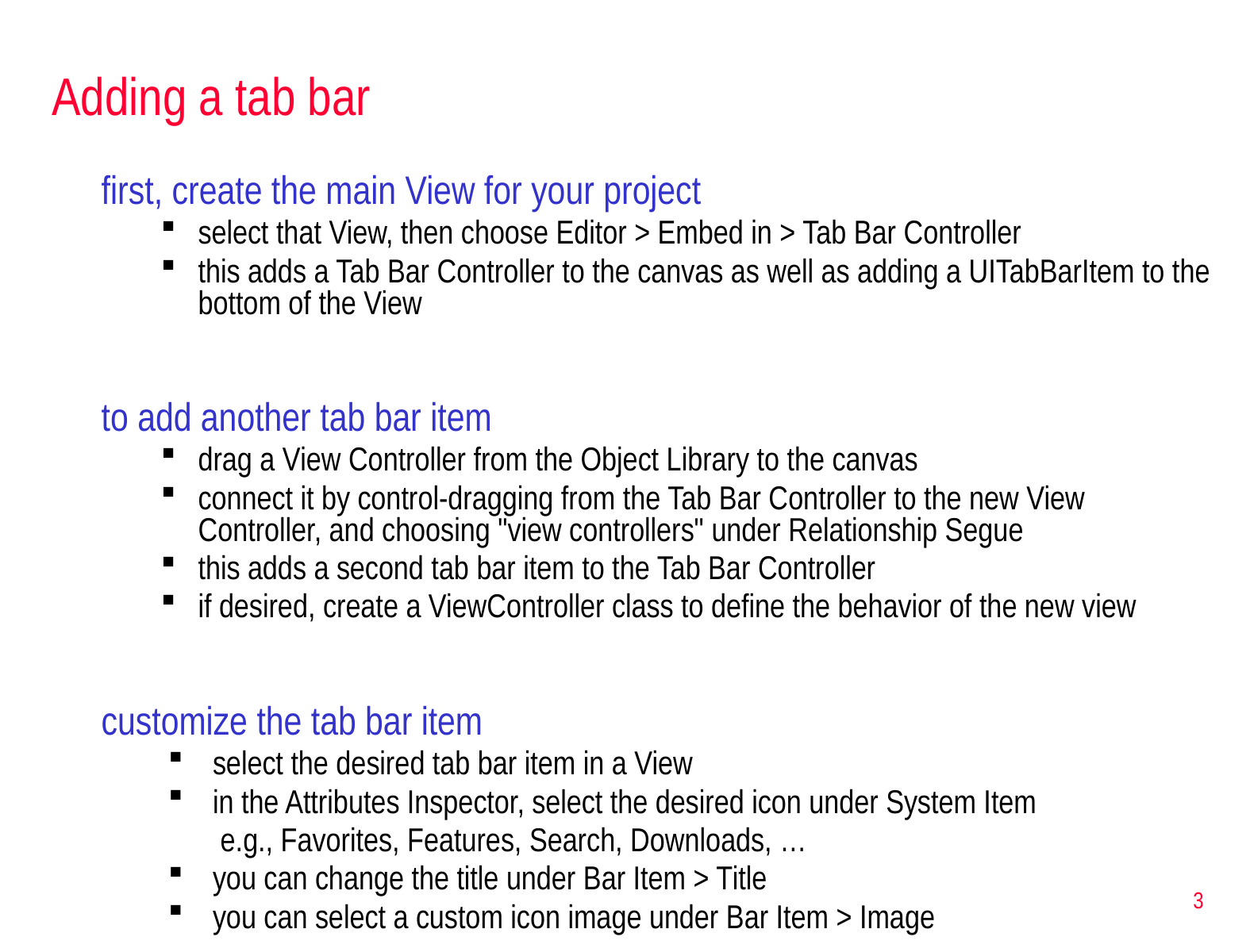

# Adding a tab bar
first, create the main View for your project
select that View, then choose Editor > Embed in > Tab Bar Controller
this adds a Tab Bar Controller to the canvas as well as adding a UITabBarItem to the bottom of the View

to add another tab bar item
drag a View Controller from the Object Library to the canvas
connect it by control-dragging from the Tab Bar Controller to the new View Controller, and choosing "view controllers" under Relationship Segue
this adds a second tab bar item to the Tab Bar Controller
if desired, create a ViewController class to define the behavior of the new view

customize the tab bar item
select the desired tab bar item in a View
in the Attributes Inspector, select the desired icon under System Item
e.g., Favorites, Features, Search, Downloads, …
you can change the title under Bar Item > Title
you can select a custom icon image under Bar Item > Image

3